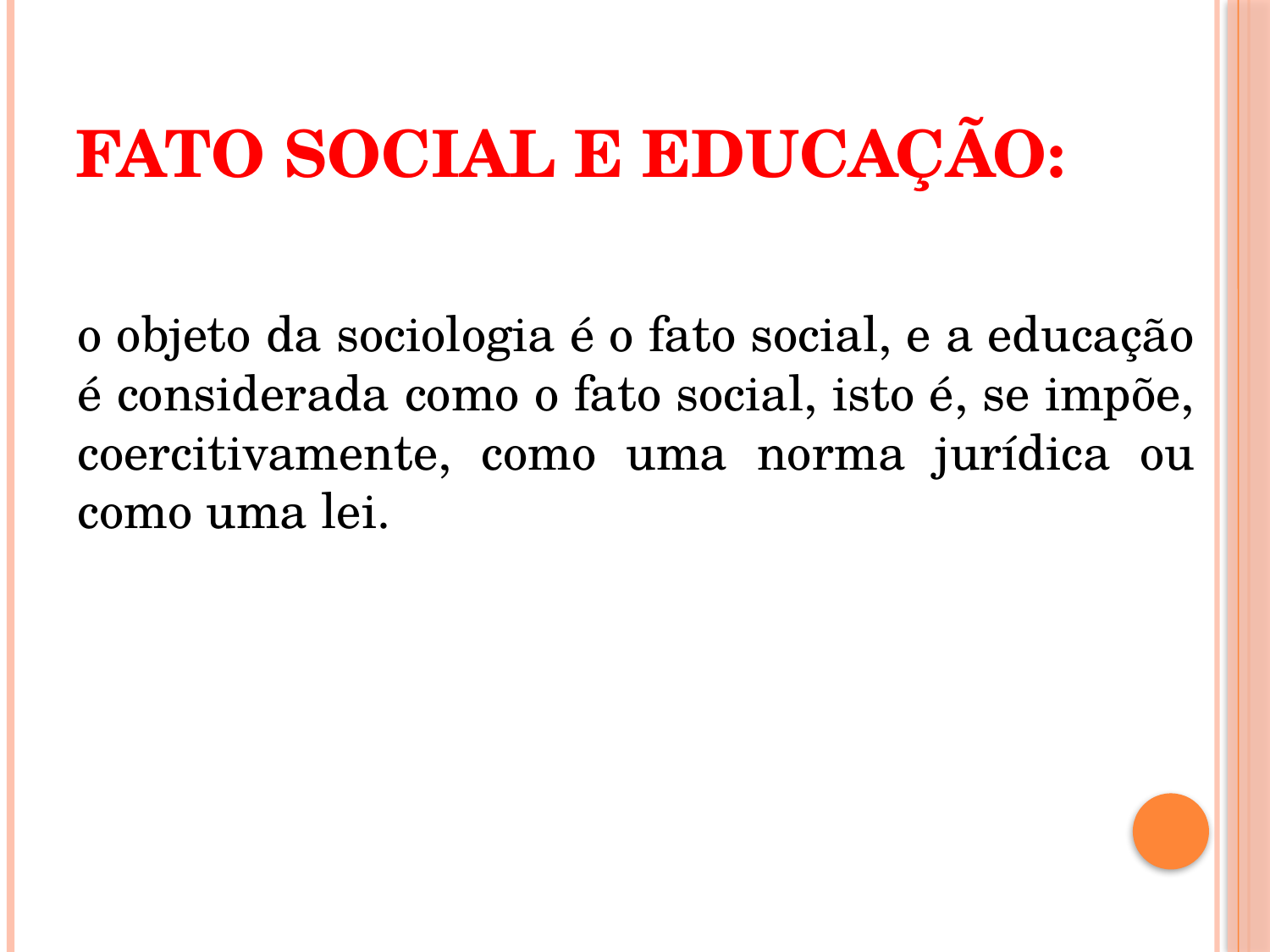

# Fato Social e Educação:
o objeto da sociologia é o fato social, e a educação é considerada como o fato social, isto é, se impõe, coercitivamente, como uma norma jurídica ou como uma lei.